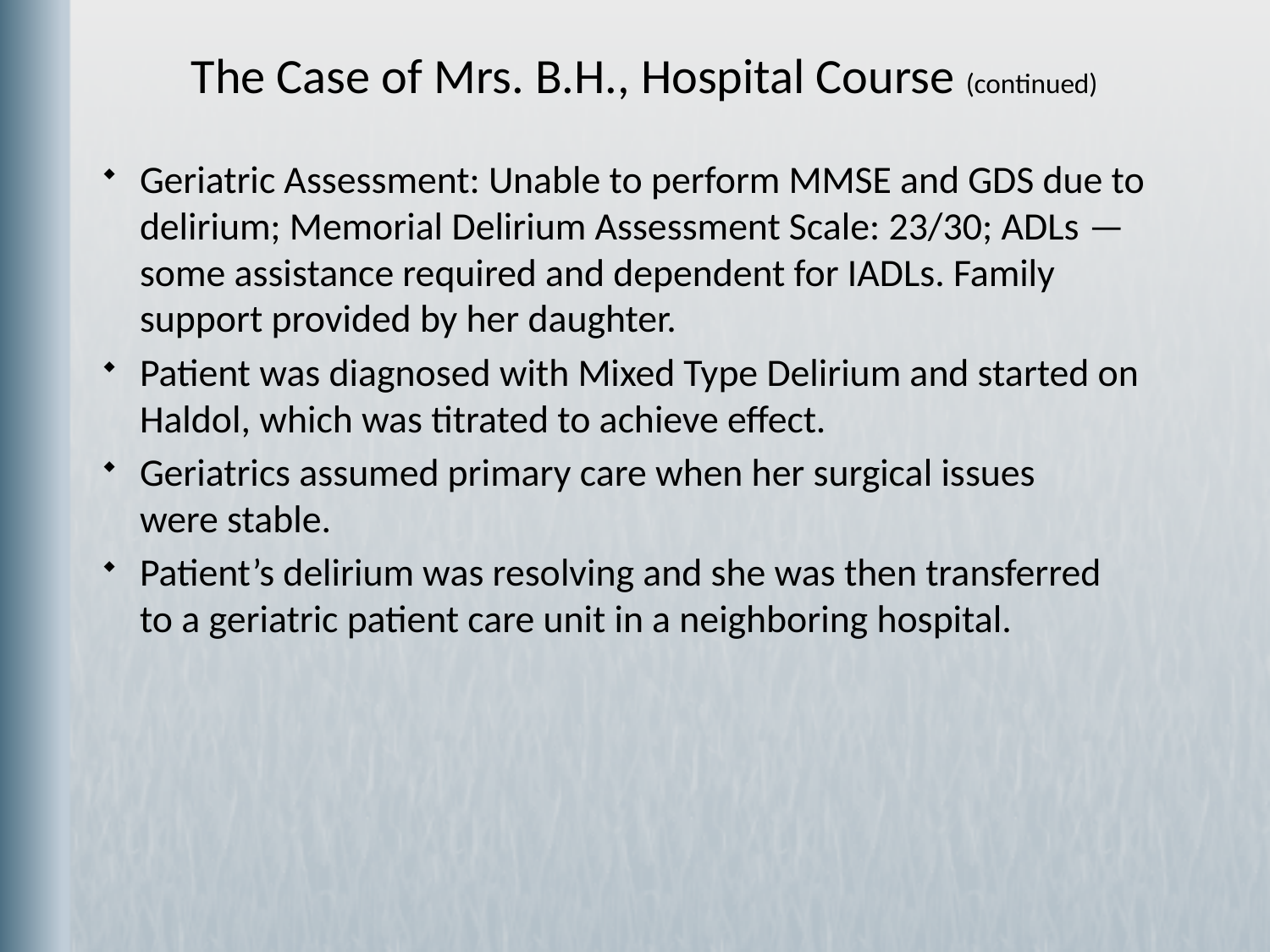

The Case of Mrs. B.H., Hospital Course (continued)
Geriatric Assessment: Unable to perform MMSE and GDS due to delirium; Memorial Delirium Assessment Scale: 23/30; ADLs — some assistance required and dependent for IADLs. Family support provided by her daughter.
Patient was diagnosed with Mixed Type Delirium and started on Haldol, which was titrated to achieve effect.
Geriatrics assumed primary care when her surgical issues
were stable.
Patient’s delirium was resolving and she was then transferred
to a geriatric patient care unit in a neighboring hospital.